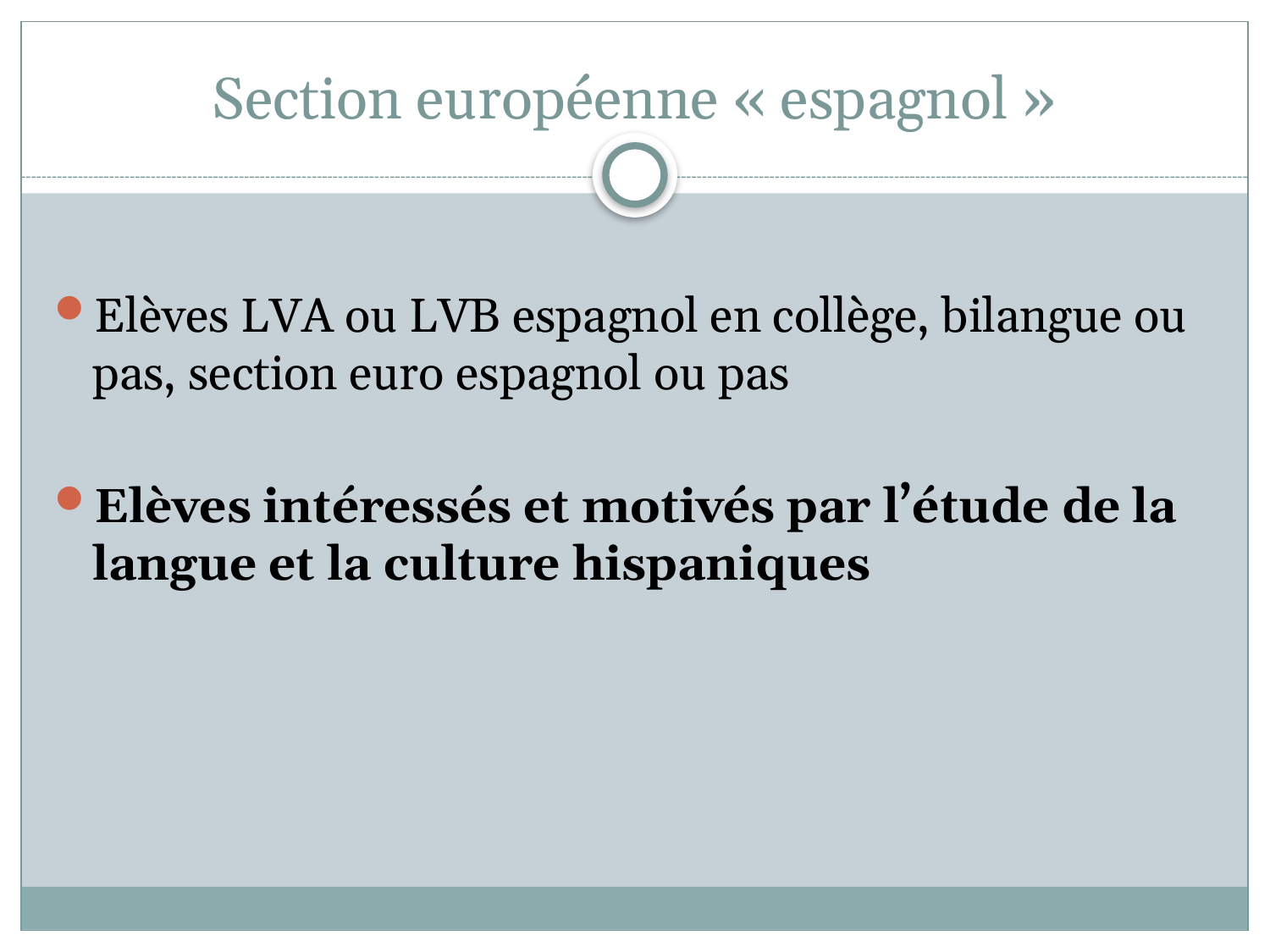

# Section européenne « espagnol »

Elèves LVA ou LVB espagnol en collège, bilangue ou pas, section euro espagnol ou pas

Elèves intéressés et motivés par l’étude de la langue et la culture hispaniques